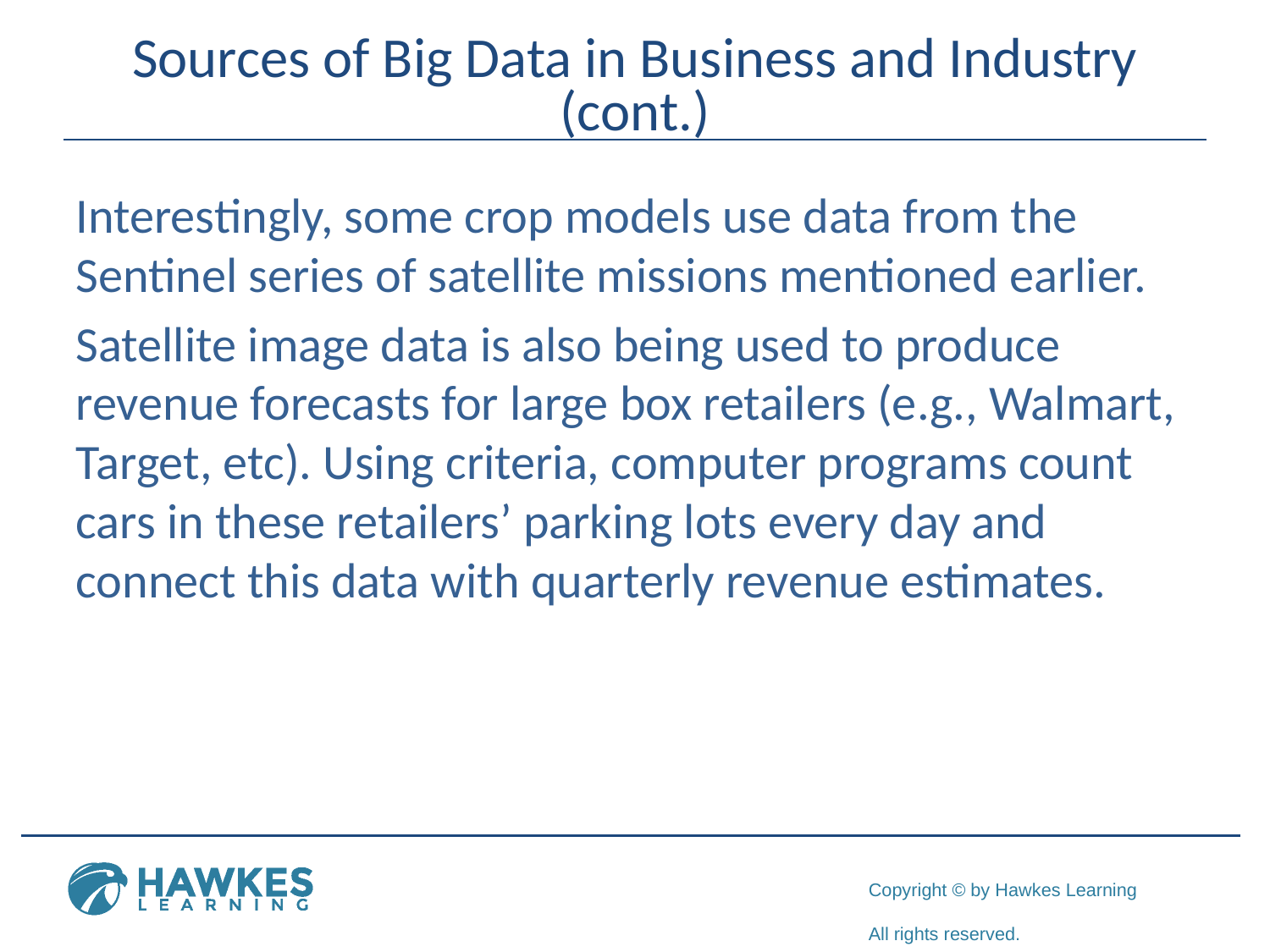

# Sources of Big Data in Business and Industry (cont.)
Interestingly, some crop models use data from the Sentinel series of satellite missions mentioned earlier.
Satellite image data is also being used to produce revenue forecasts for large box retailers (e.g., Walmart, Target, etc). Using criteria, computer programs count cars in these retailers’ parking lots every day and connect this data with quarterly revenue estimates.